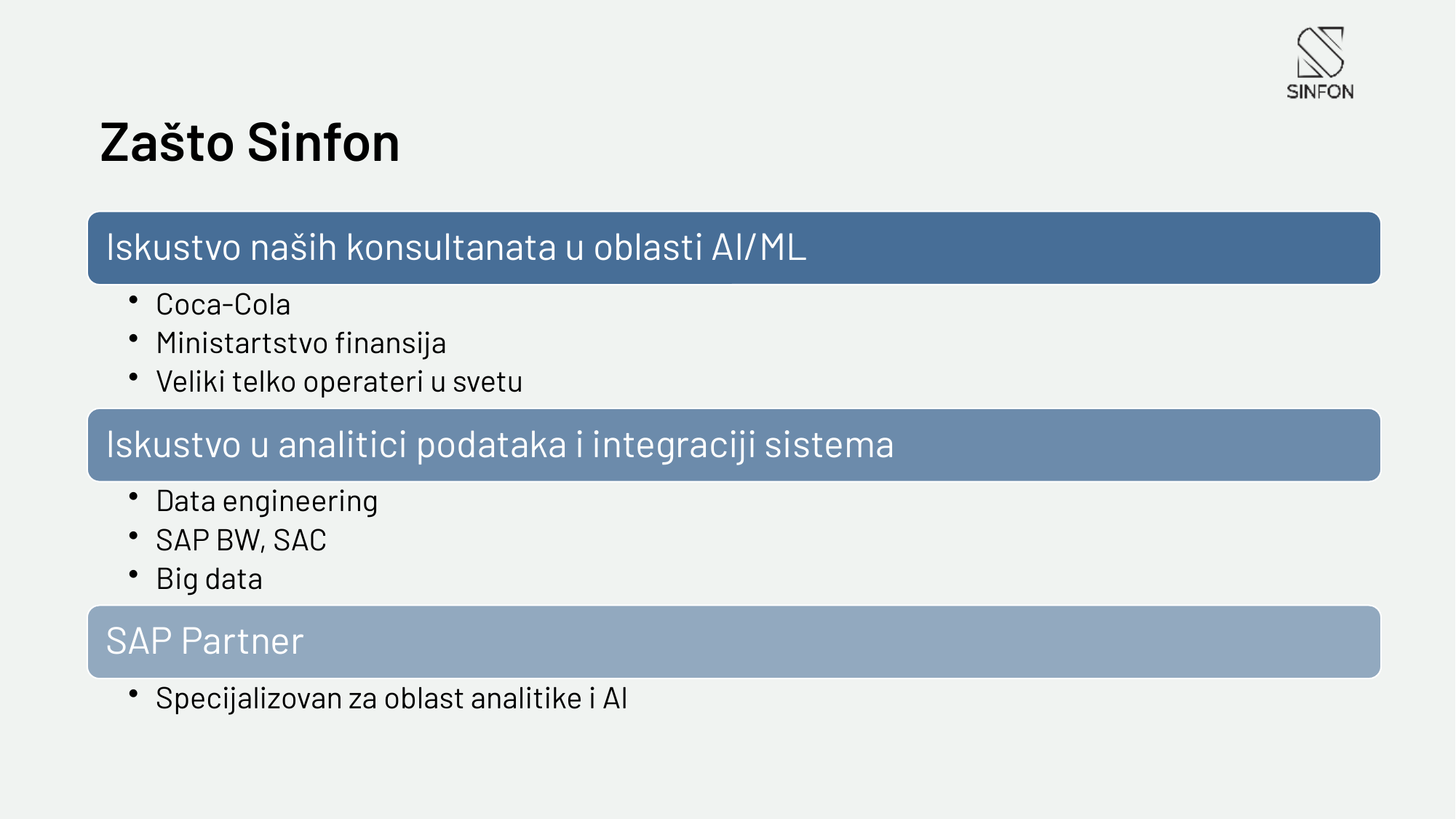

Zašto Sinfon
Iskustvo naših konsultanata u oblasti AI/ML
Coca-Cola
Ministartstvo finansija
Veliki telko operateri u svetu
Iskustvo u analitici podataka i integraciji sistema
Data engineering
SAP BW, SAC
Big data
SAP Partner
Specijalizovan za oblast analitike i AI